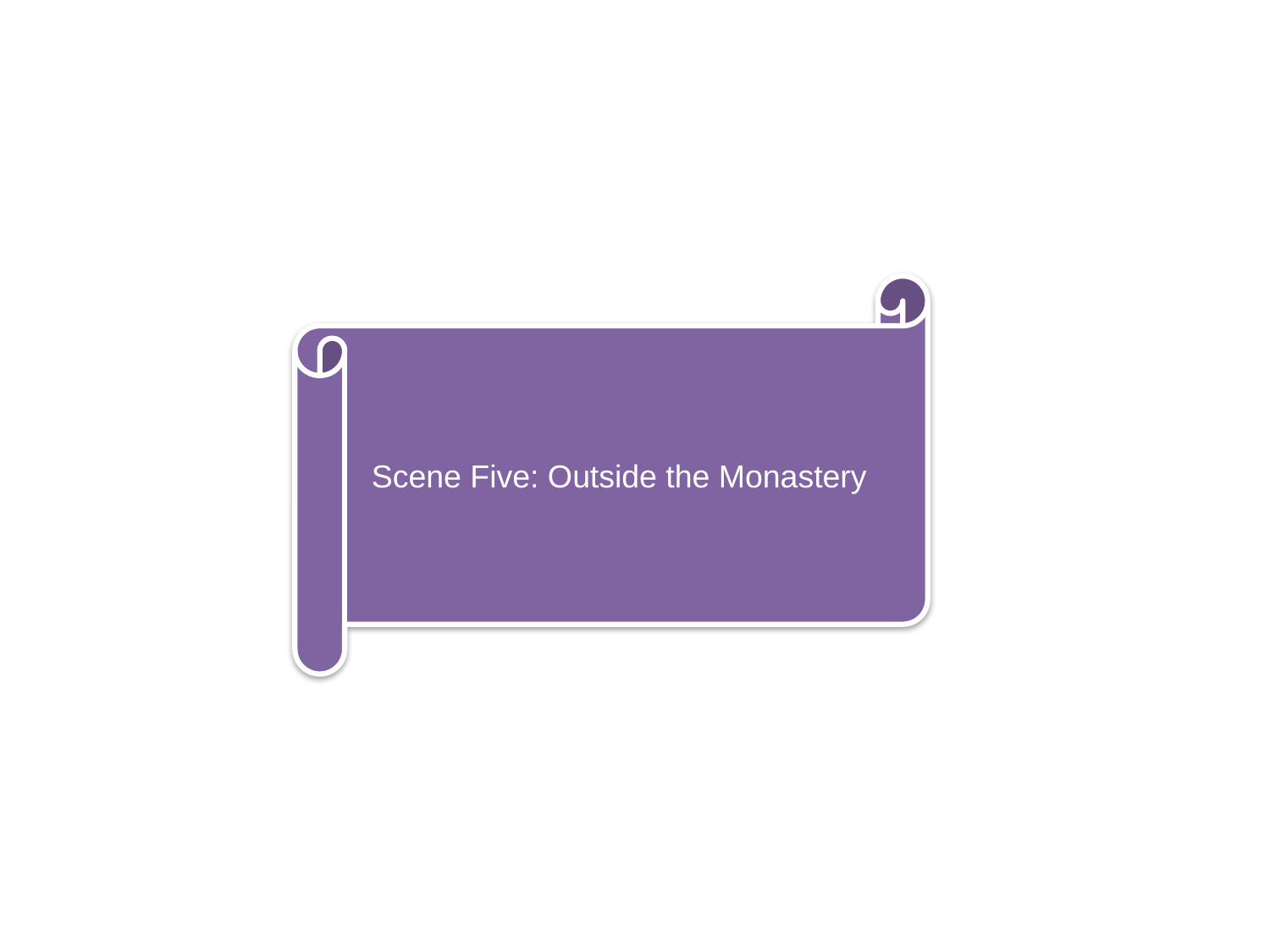

Captain: Order of King Henry VIII, 1540.  All monks to leave the monastery instantly!  Here are your pensions.  You are advised to leave quietly.
Prior: What are you going to do with the buildings?
Captain: Well, the new Dean and the Canons have got to live somewhere, haven’t they?  We might use some and knock some down.
Monk 1: You are vandals!  We aren’t doing any harm.  We live a life of prayer and study and work.
Captain: Silence, you are traitors, all of you!  King Henry VIII is in charge of the Church of England and there are going to be some changes.  The new Dean and Canons will keep the services going and be loyal to the King.  We don’t need monks in England anymore.
Captain con’d: We’ve heard all about you – you don’t keep your promises to be poor.  You have big feasts when visitors come.  And look at these buildings, with only a few of you living here.  It’s a waste.  Any trouble and you’ll be hanged as traitors.

Scene Five: Outside the Monastery